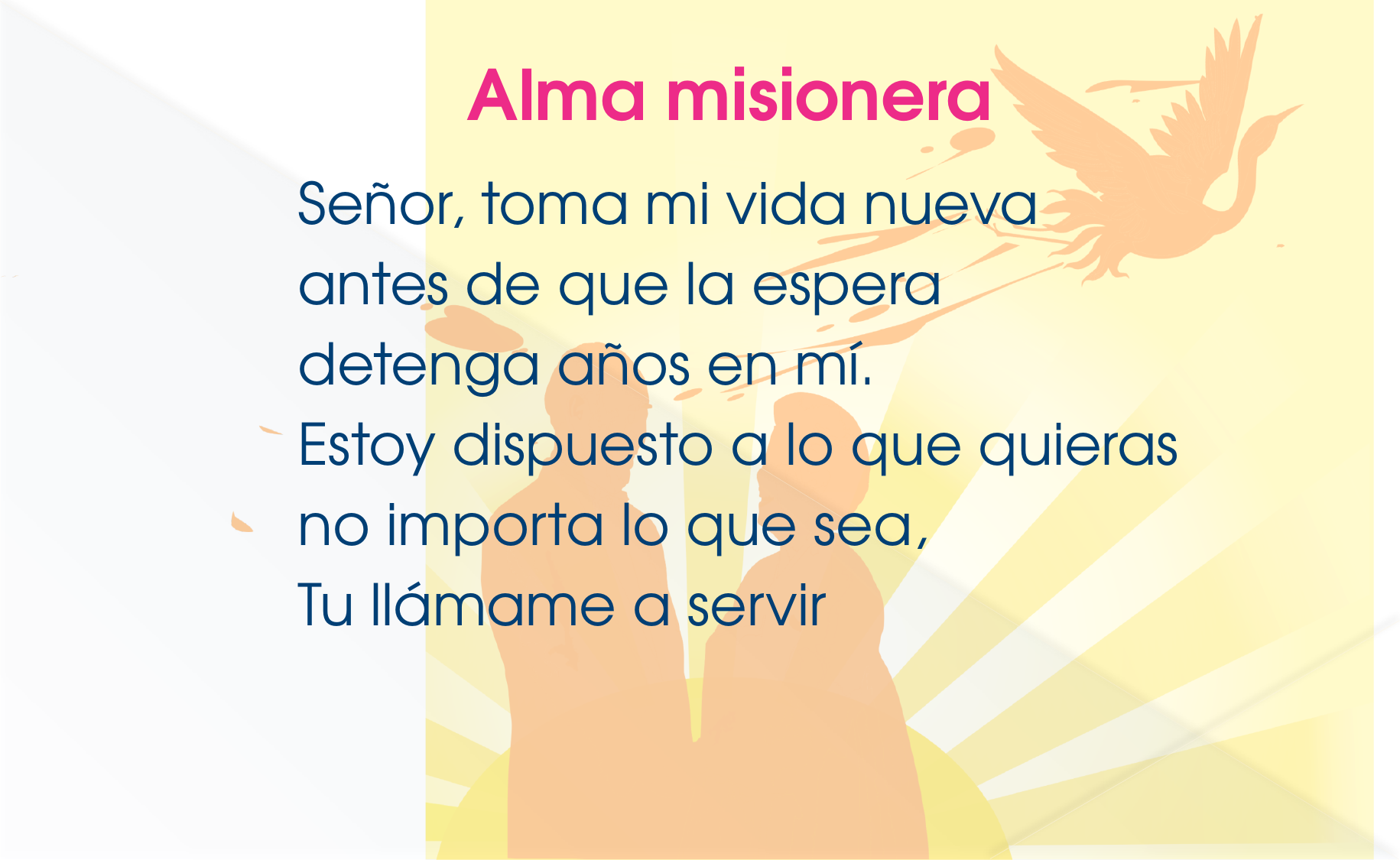

# Alma misionera
Señor, toma mi vida nueva
antes de que la espera
detenga años en mí.
Estoy dispuesto a lo que quieras
no importa lo que sea,
Tu llámame a servir